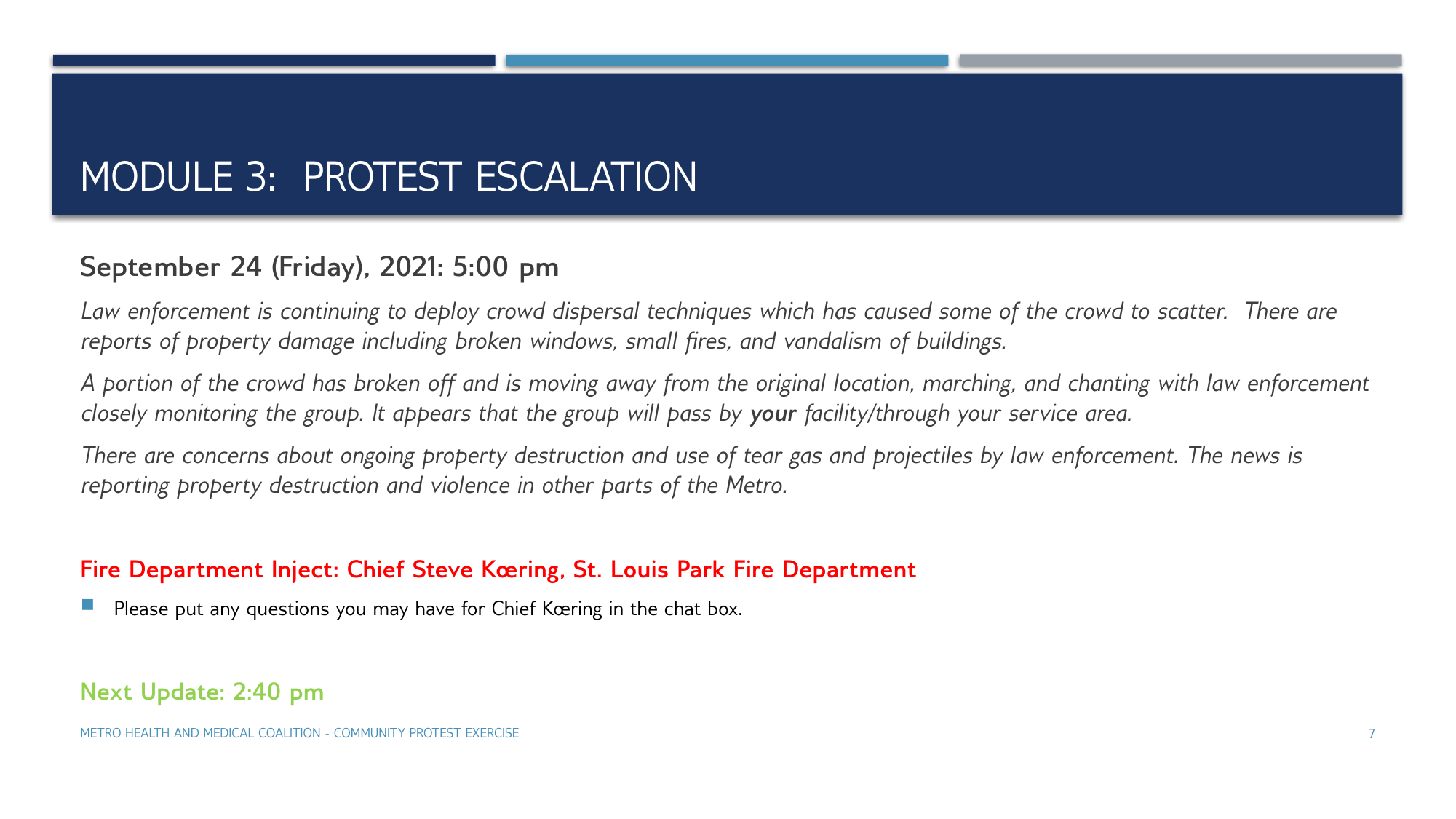

# Module 3:  protest escalation
September 24 (Friday), 2021: 5:00 pm
Law enforcement is continuing to deploy crowd dispersal techniques which has caused some of the crowd to scatter.  There are reports of property damage including broken windows, small fires, and vandalism of buildings.
A portion of the crowd has broken off and is moving away from the original location, marching, and chanting with law enforcement closely monitoring the group. It appears that the group will pass by your facility/through your service area.
There are concerns about ongoing property destruction and use of tear gas and projectiles by law enforcement. The news is reporting property destruction and violence in other parts of the Metro.

Fire Department Inject: Chief Steve Koering, St. Louis Park Fire Department
Please put any questions you may have for Chief Koering in the chat box.

Next Update: 2:40 pm

Metro Health and Medical Coalition - Community Protest Exercise
7